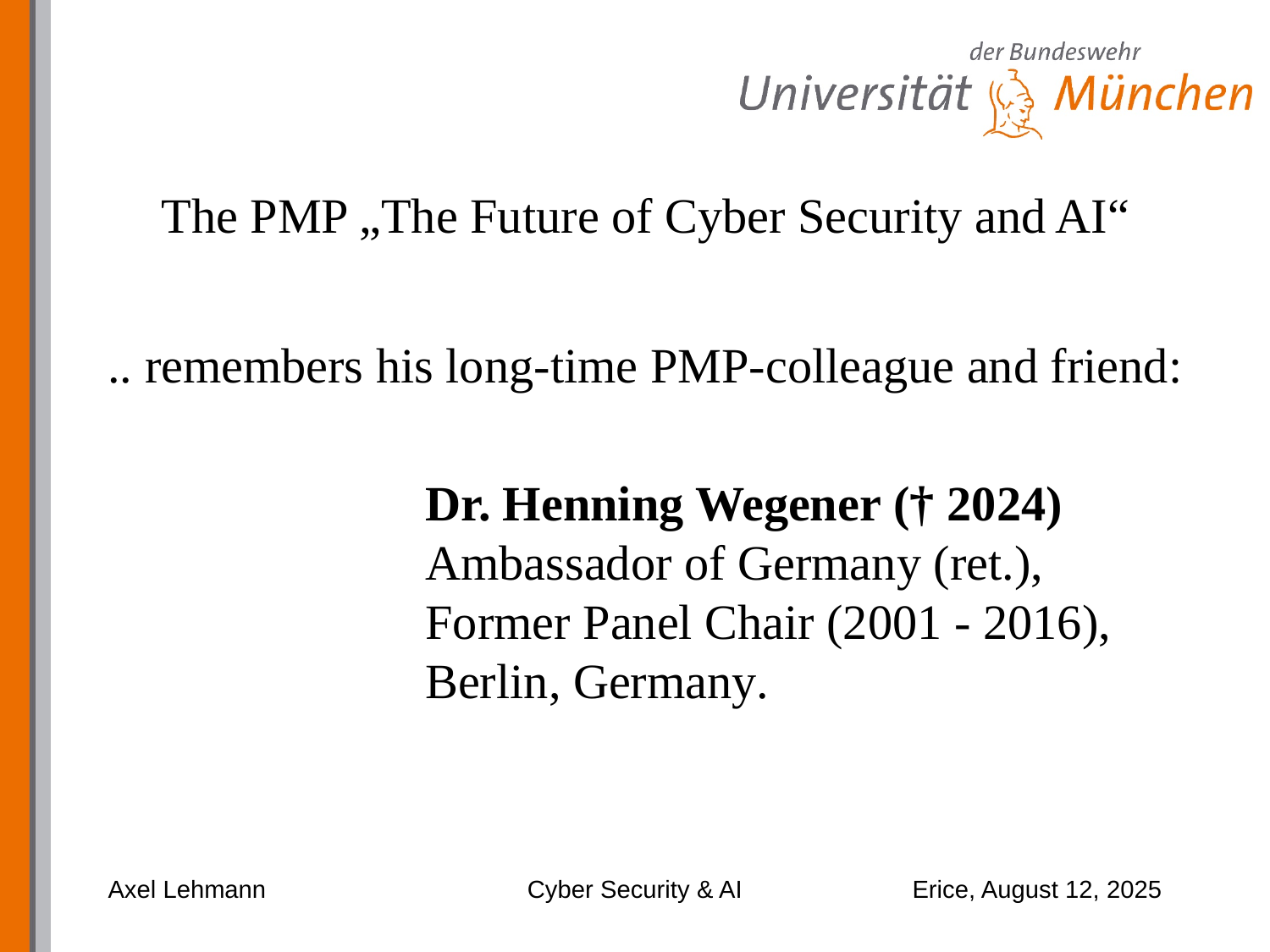

# The PMP „The Future of Cyber Security and AI“

.. remembers his long-time PMP-colleague and friend:

		Dr. Henning Wegener († 2024)
		Ambassador of Germany (ret.),
		Former Panel Chair (2001 - 2016),
		Berlin, Germany.
Axel Lehmann
Cyber Security & AI
Erice, August 12, 2025